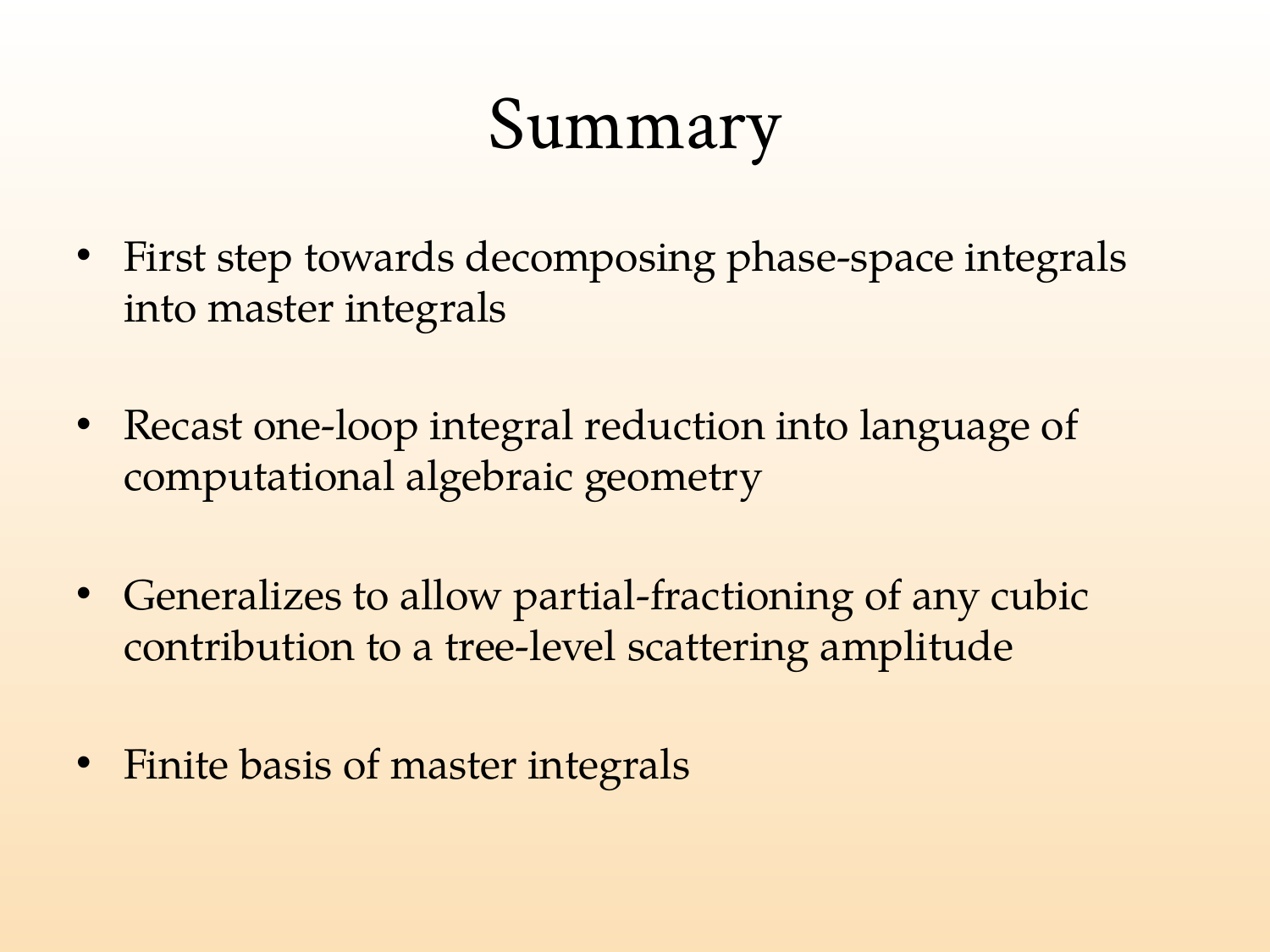

# Summary
First step towards decomposing phase-space integrals into master integrals

Recast one-loop integral reduction into language of computational algebraic geometry

Generalizes to allow partial-fractioning of any cubic contribution to a tree-level scattering amplitude

Finite basis of master integrals